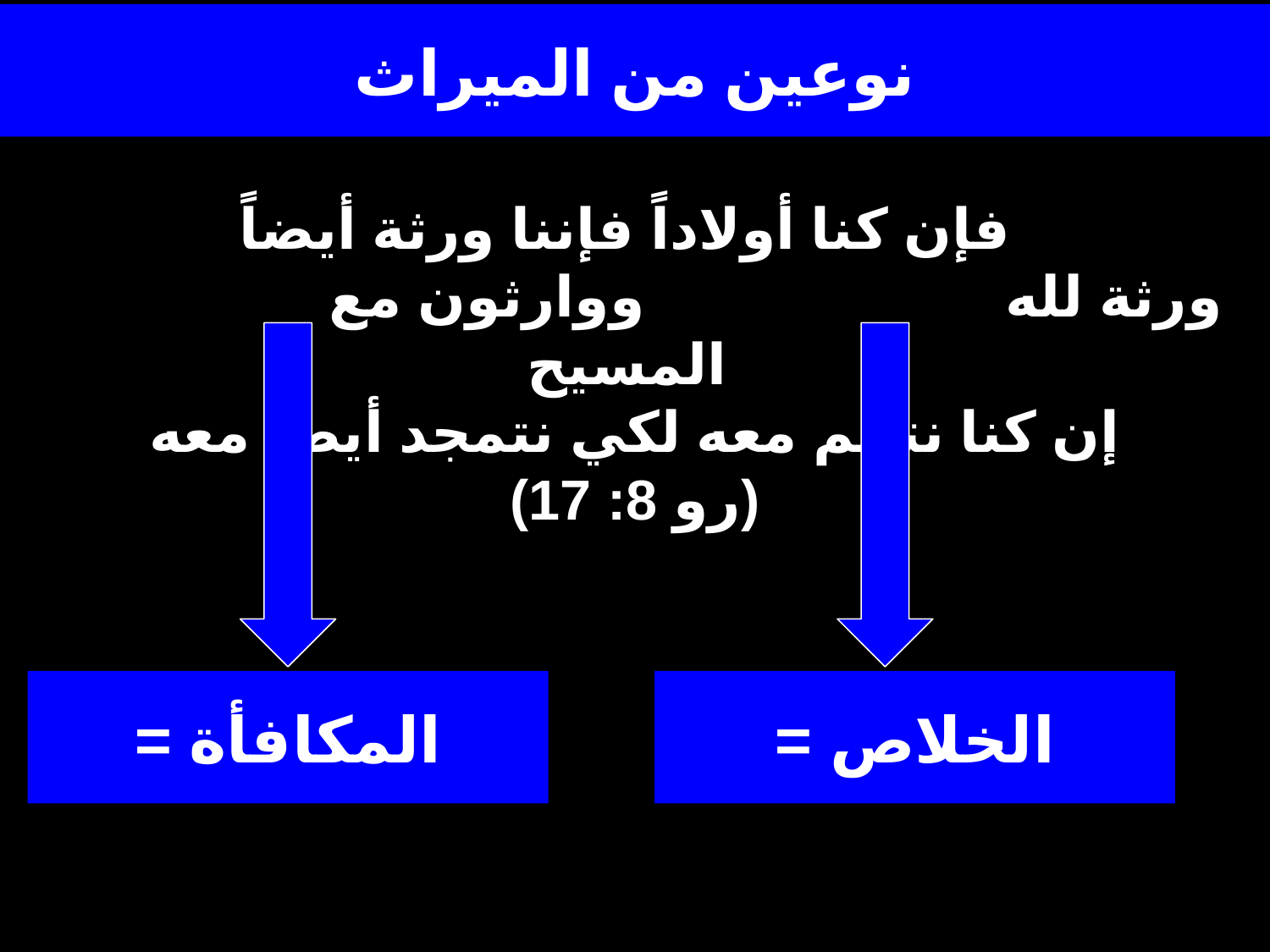

# نوعين من الميراث
فإن كنا أولاداً فإننا ورثة أيضاً
                  ورثة لله                       ووارثون مع المسيح
إن كنا نتألم معه لكي نتمجد أيضاً معه
(رو 8: 17)

= المكافأة
= الخلاص